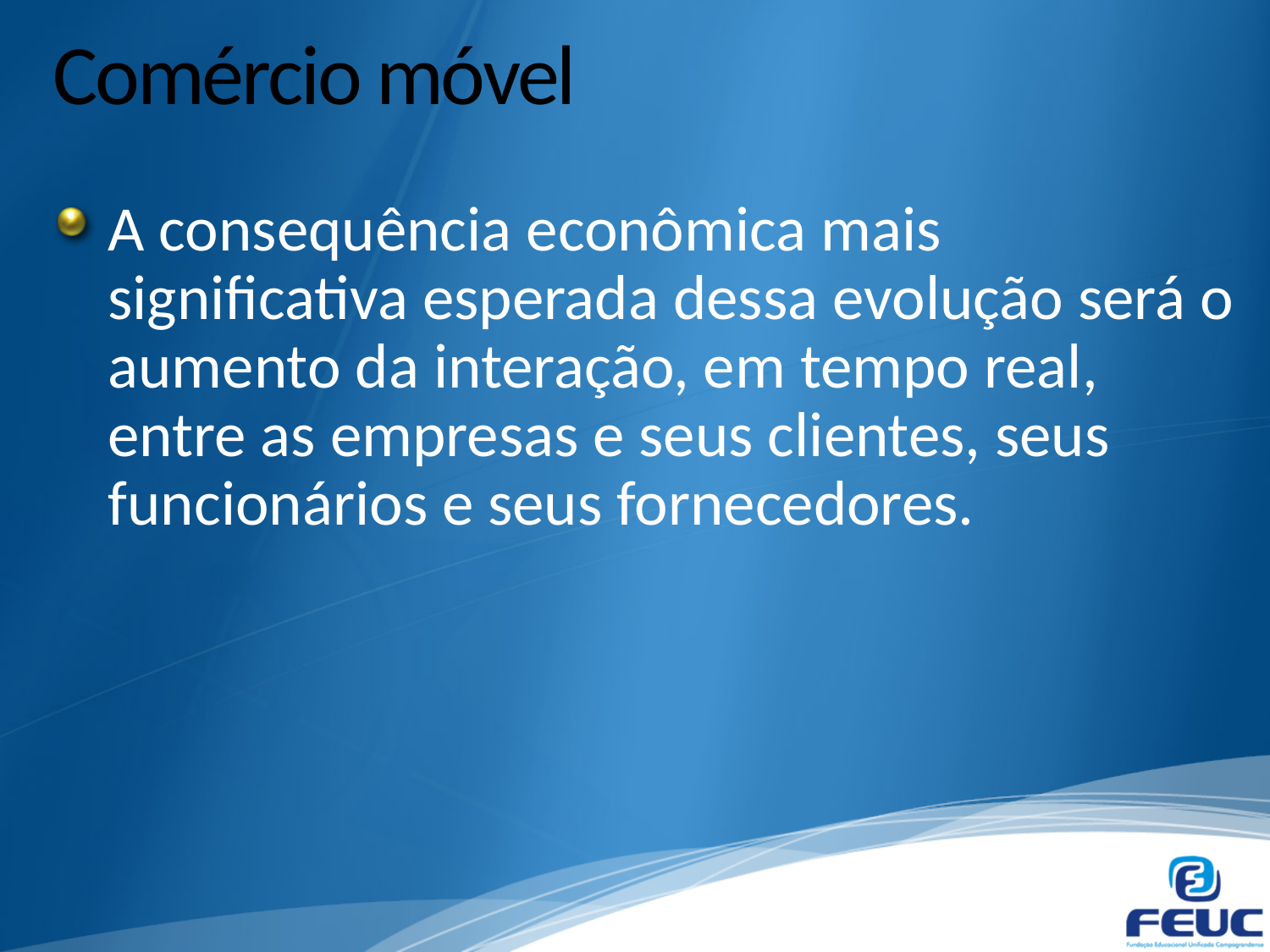

# Comércio móvel
A consequência econômica mais significativa esperada dessa evolução será o aumento da interação, em tempo real, entre as empresas e seus clientes, seus funcionários e seus fornecedores.